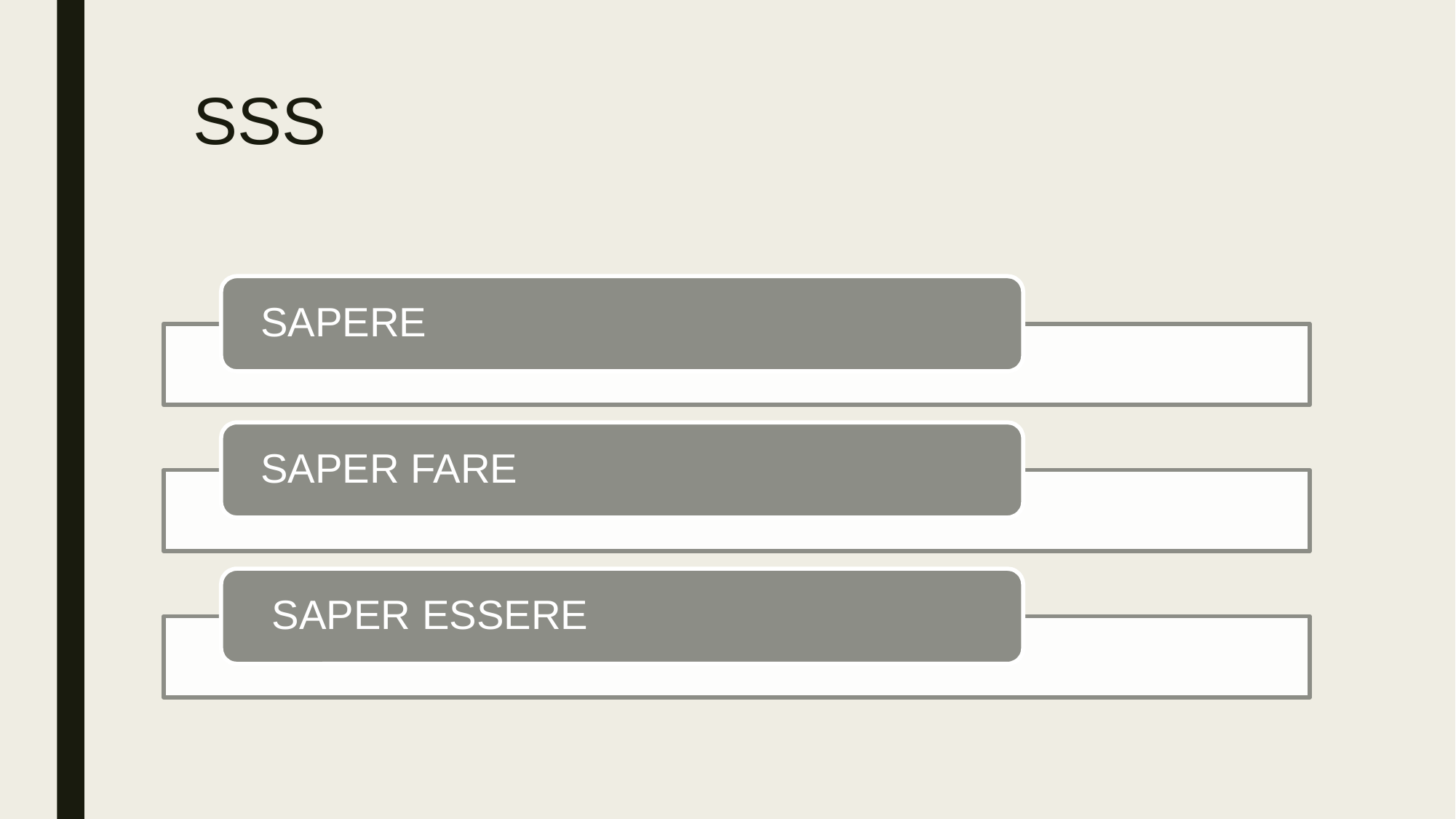

# SSS
SAPERE
SAPER FARE
 SAPER ESSERE